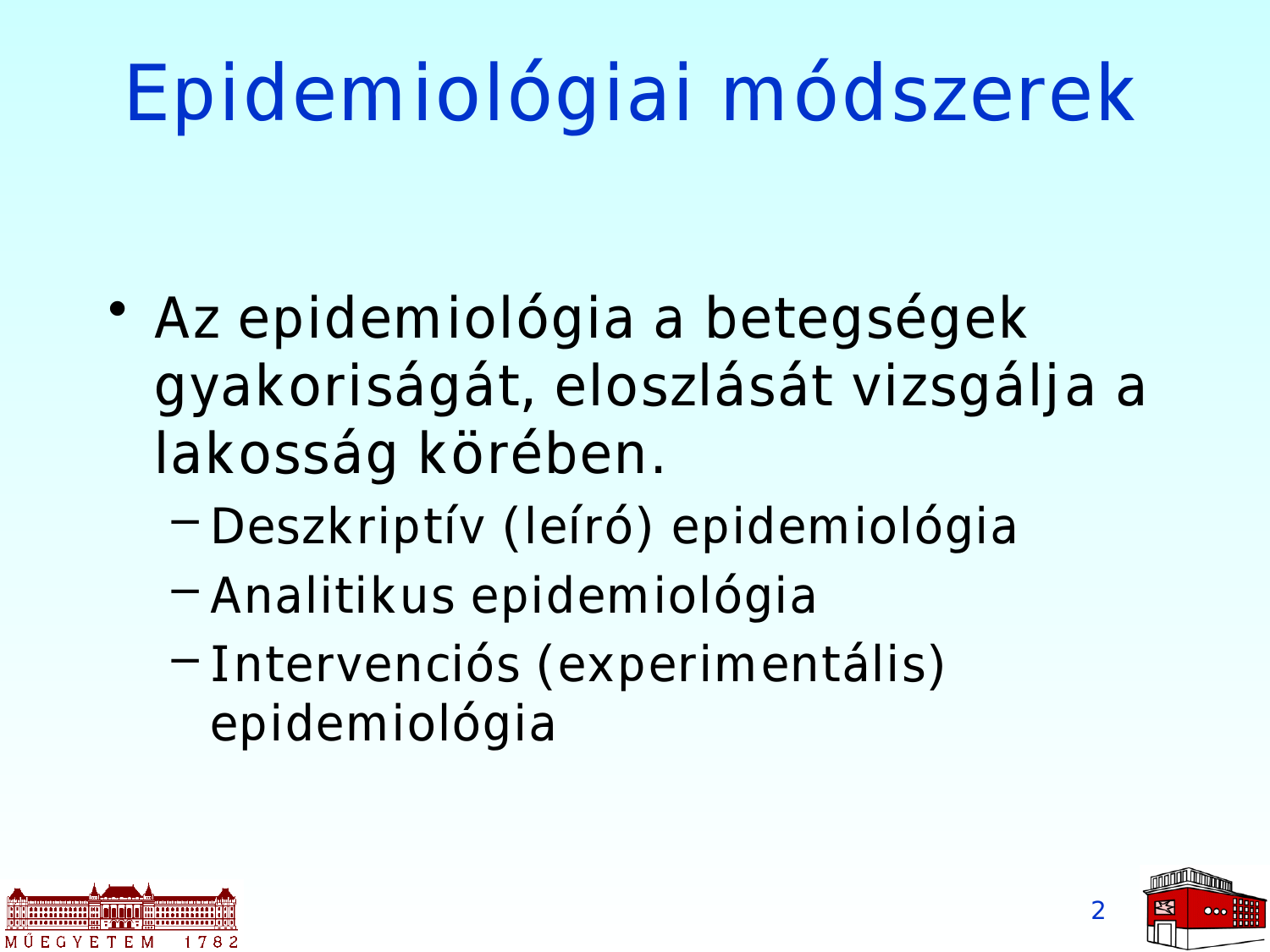

# Epidemiológiai módszerek
Az epidemiológia a betegségek gyakoriságát, eloszlását vizsgálja a lakosság körében.
Deszkriptív (leíró) epidemiológia
Analitikus epidemiológia
Intervenciós (experimentális) epidemiológia
2